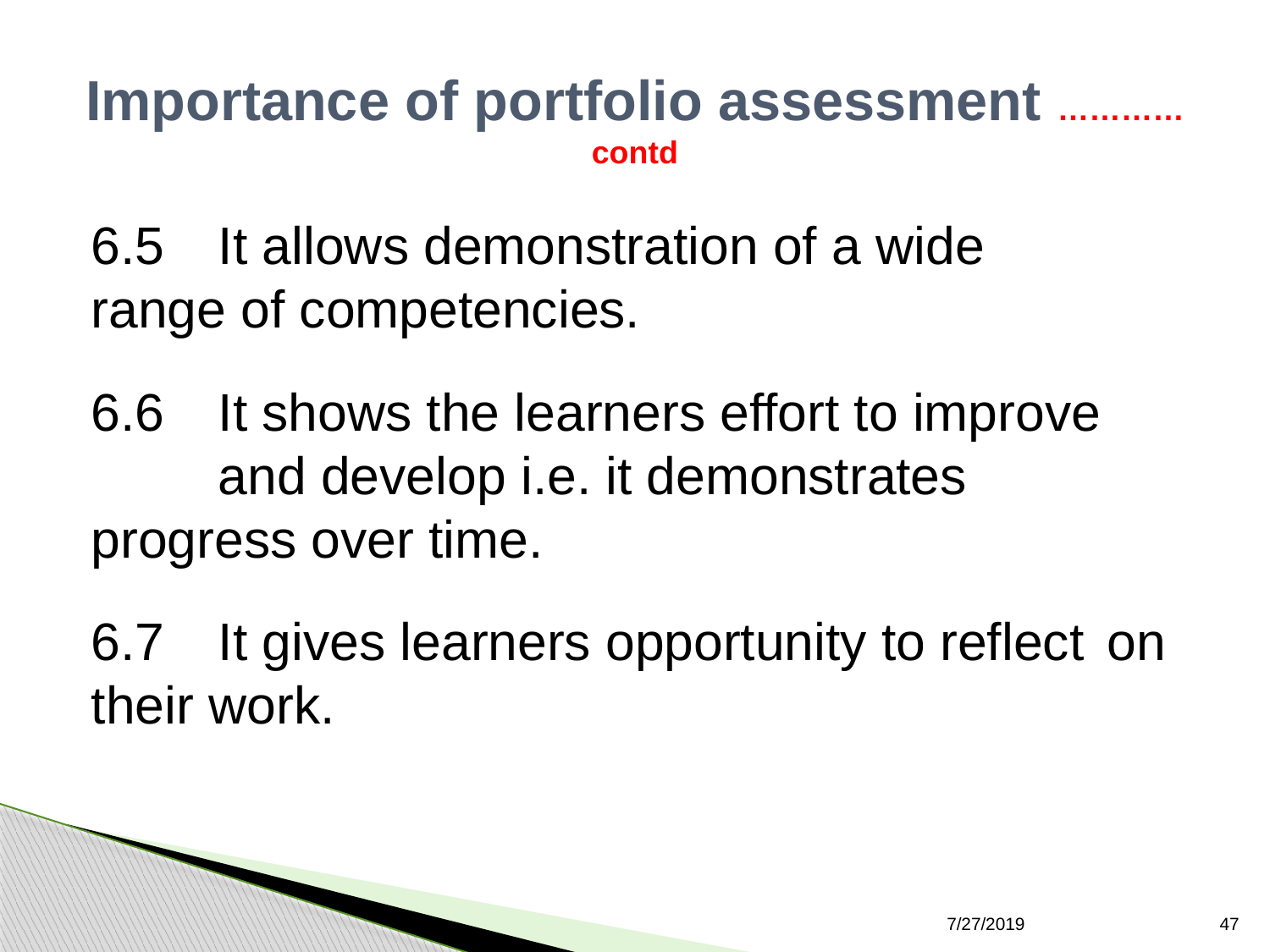

# Importance of portfolio assessment …………contd
6.5	It allows demonstration of a wide 	range of competencies.

6.6	It shows the learners effort to improve 	and develop i.e. it demonstrates 	progress over time.

6.7	It gives learners opportunity to reflect 	on their work.

7/27/2019
47